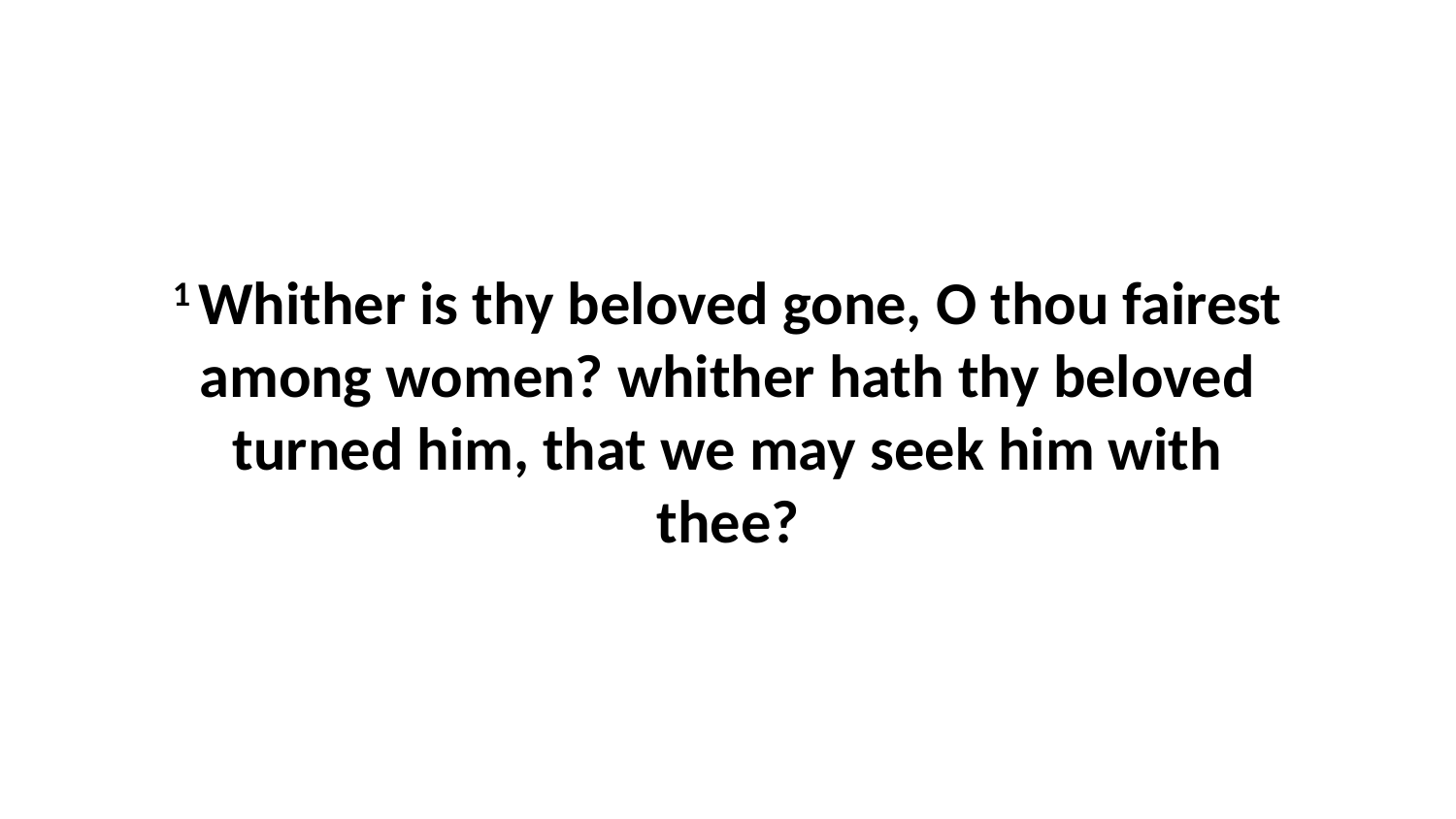

1 Whither is thy beloved gone, O thou fairest among women? whither hath thy beloved turned him, that we may seek him with thee?